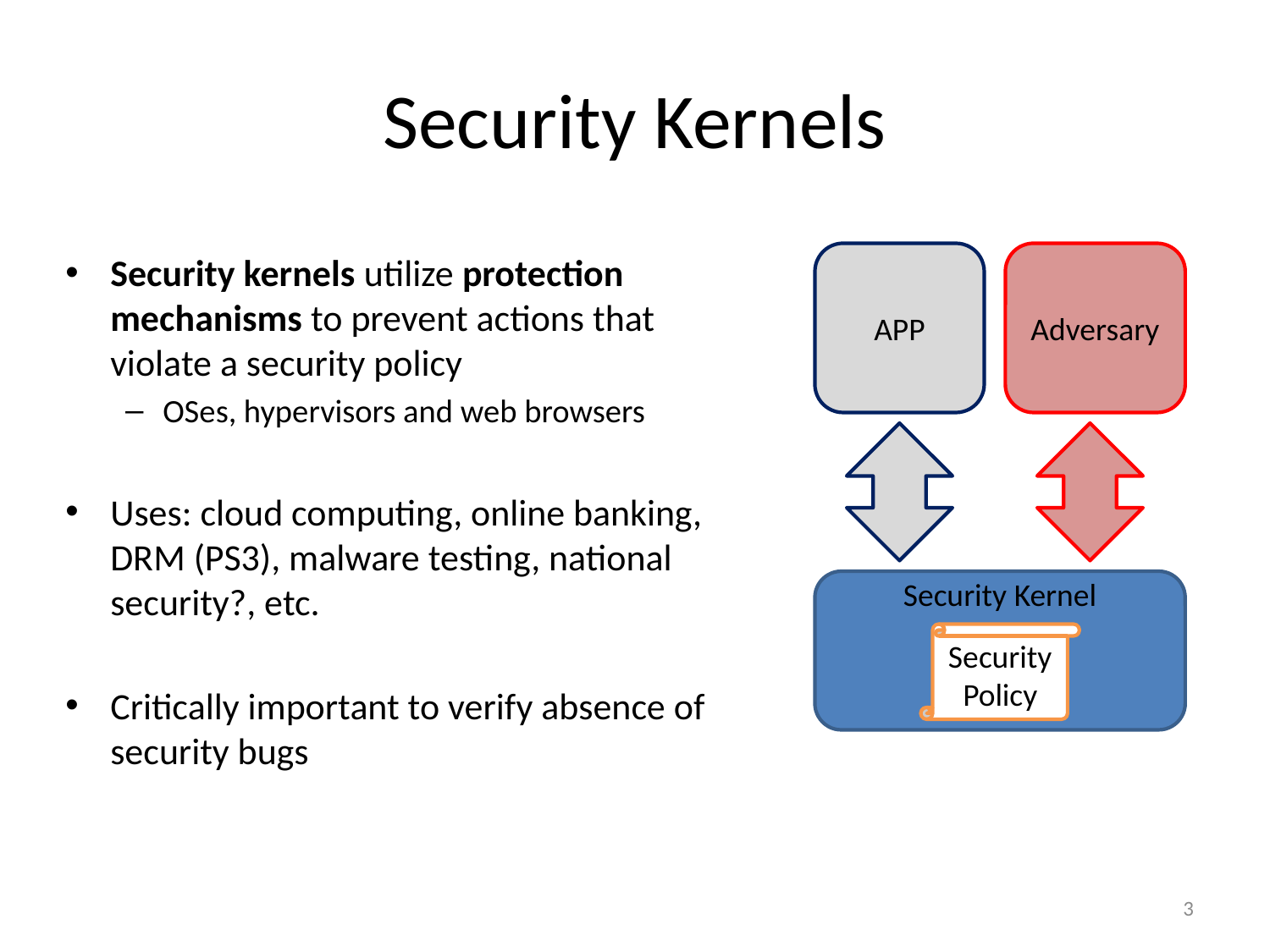

# Security Kernels
Security kernels utilize protection mechanisms to prevent actions that violate a security policy
OSes, hypervisors and web browsers

Uses: cloud computing, online banking, DRM (PS3), malware testing, national security?, etc.

Critically important to verify absence of security bugs

APP
Adversary

Security Kernel

Security
Policy
3